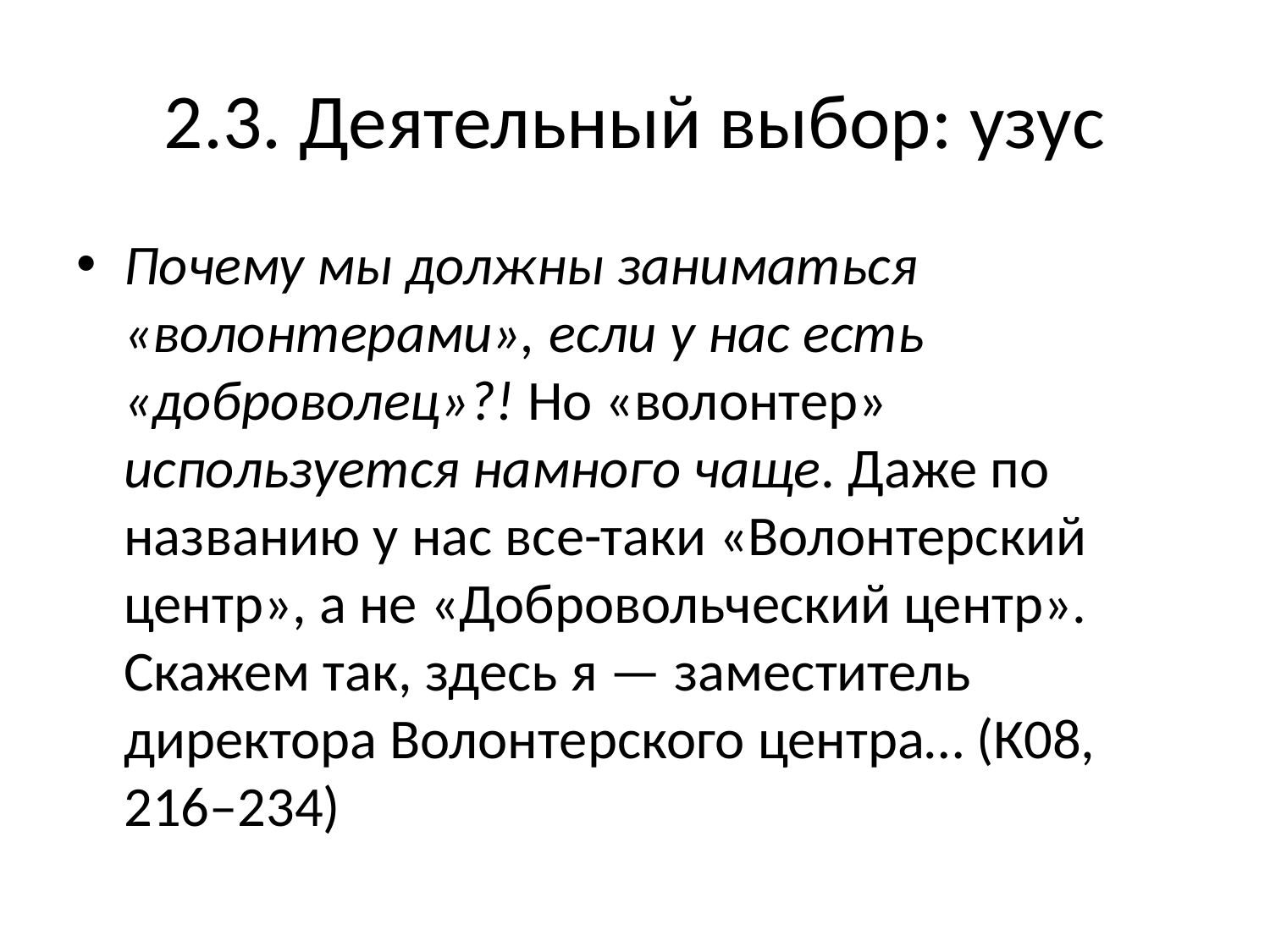

# 2.3. Деятельный выбор: узус
Почему мы должны заниматься «волонтерами», если у нас есть «доброволец»?! Но «волонтер» используется намного чаще. Даже по названию у нас все-таки «Волонтерский центр», а не «Добровольческий центр». Скажем так, здесь я — заместитель директора Волонтерского центра… (К08, 216–234)